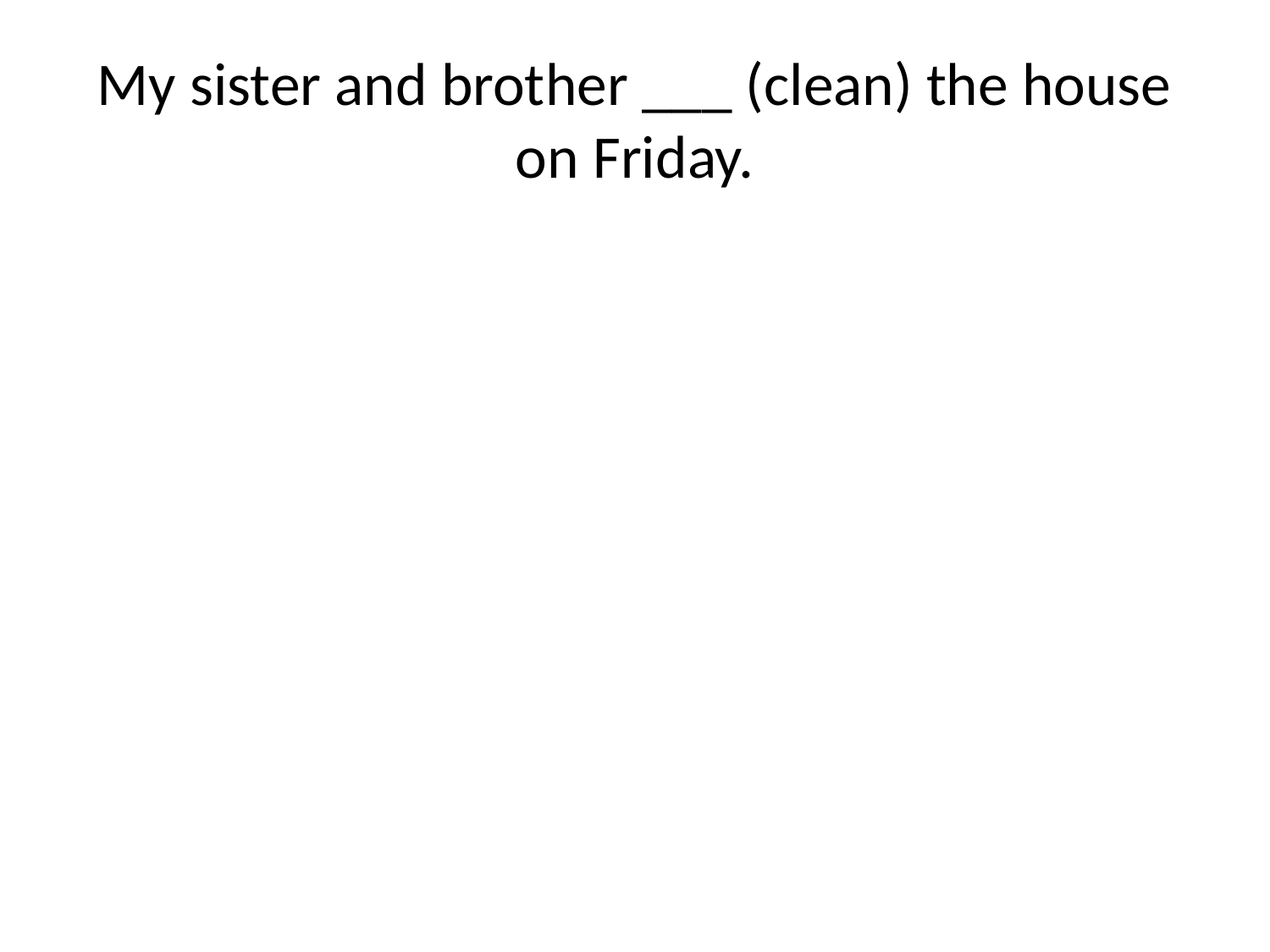

# My sister and brother ___ (clean) the house on Friday.